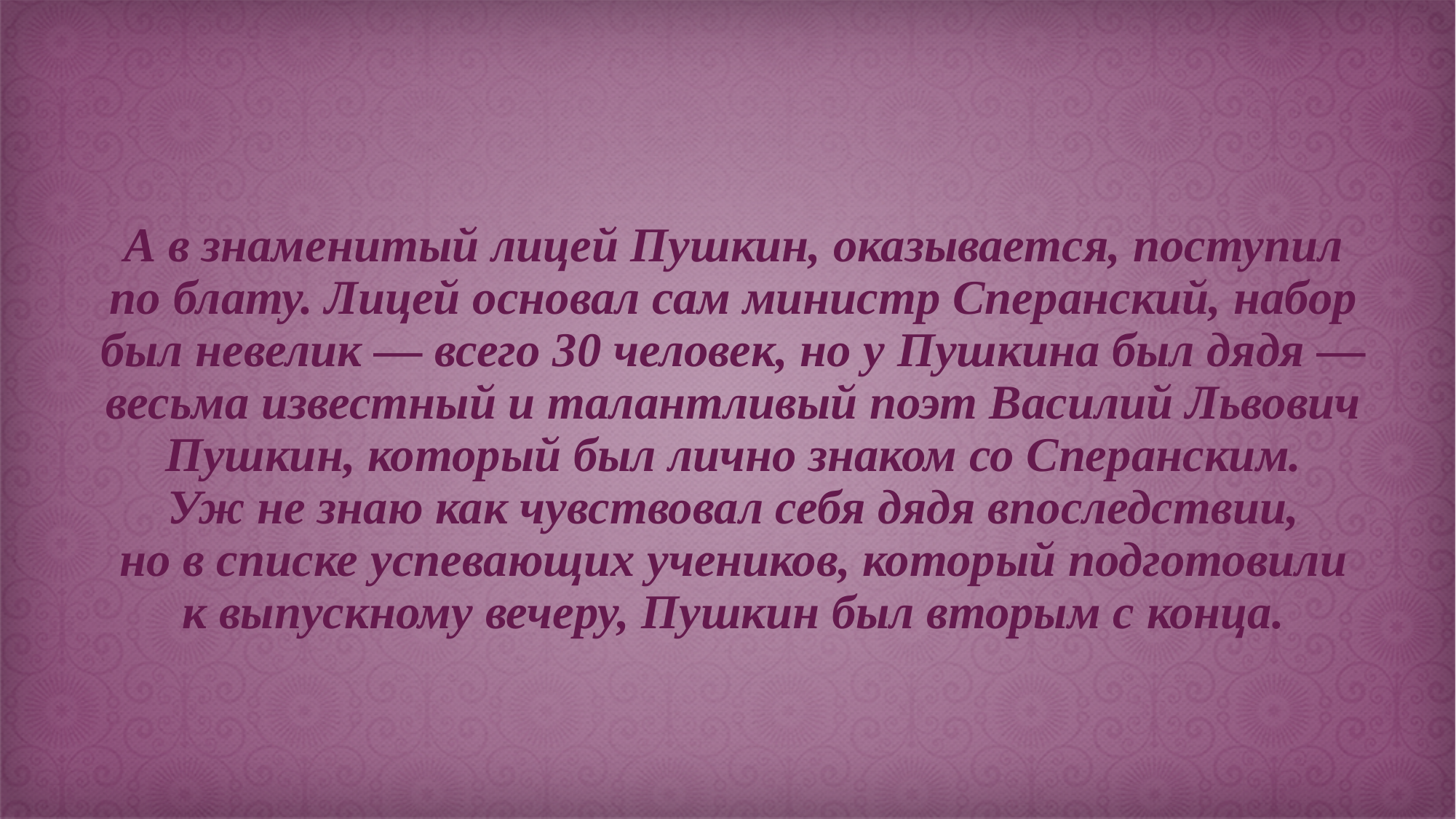

# А в знаменитый лицей Пушкин, оказывается, поступил по блату. Лицей основал сам министр Сперанский, набор был невелик — всего 30 человек, но у Пушкина был дядя — весьма известный и талантливый поэт Василий Львович Пушкин, который был лично знаком со Сперанским. Уж не знаю как чувствовал себя дядя впоследствии, но в списке успевающих учеников, который подготовили к выпускному вечеру, Пушкин был вторым с конца.